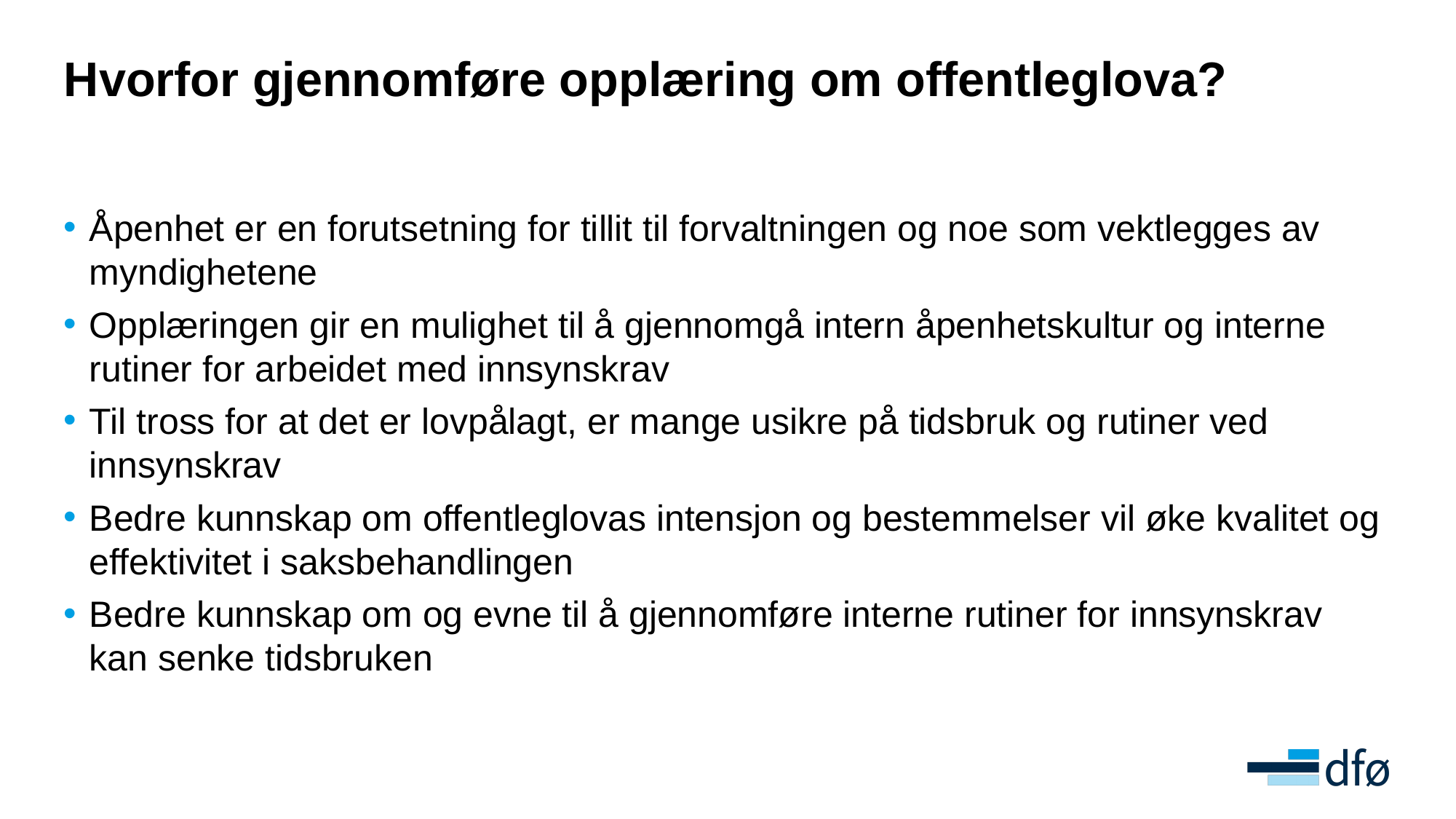

# Hvorfor gjennomføre opplæring om offentleglova?
Åpenhet er en forutsetning for tillit til forvaltningen og noe som vektlegges av myndighetene
Opplæringen gir en mulighet til å gjennomgå intern åpenhetskultur og interne rutiner for arbeidet med innsynskrav
Til tross for at det er lovpålagt, er mange usikre på tidsbruk og rutiner ved innsynskrav
Bedre kunnskap om offentleglovas intensjon og bestemmelser vil øke kvalitet og effektivitet i saksbehandlingen
Bedre kunnskap om og evne til å gjennomføre interne rutiner for innsynskrav kan senke tidsbruken